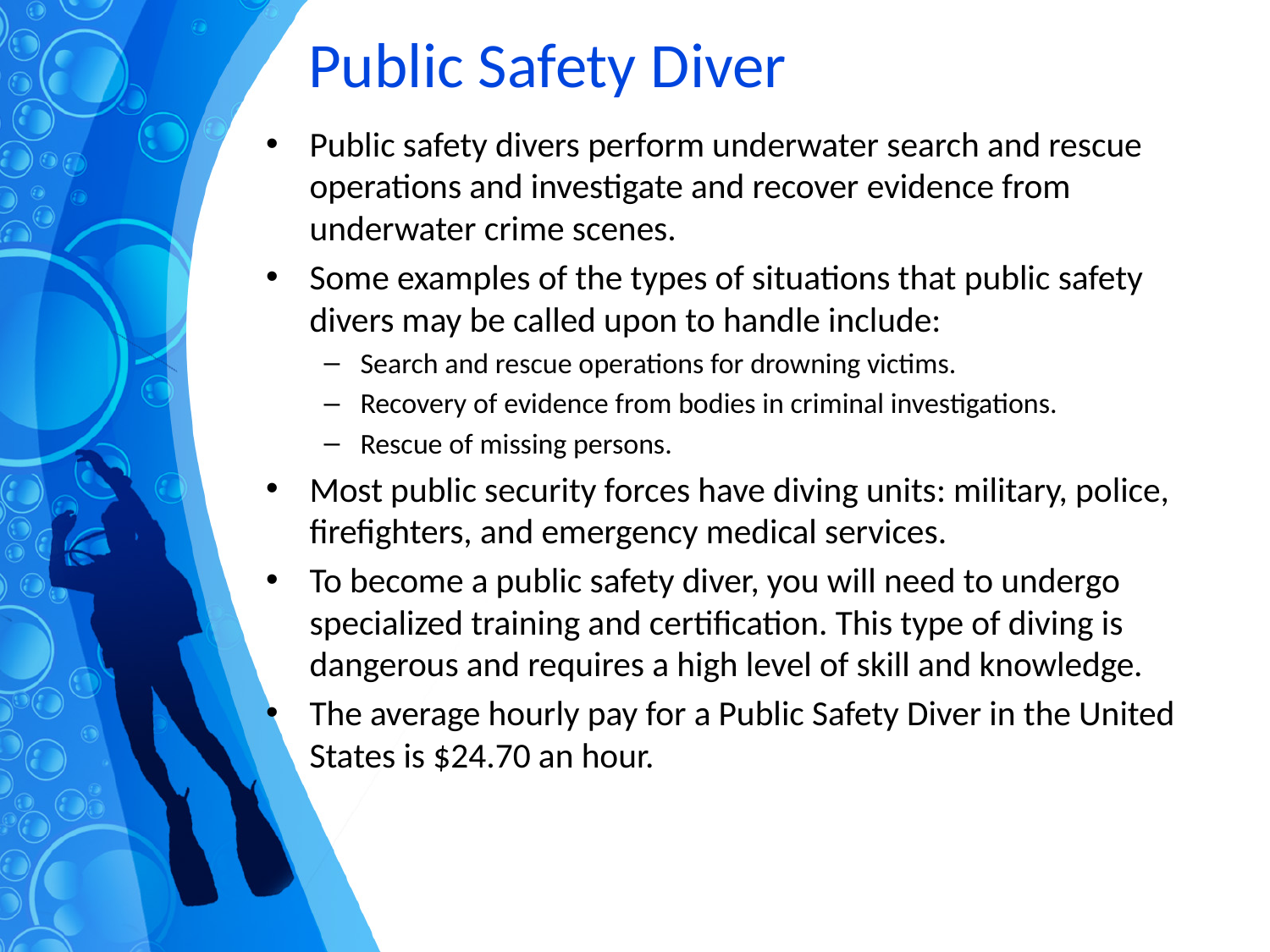

# Public Safety Diver
Public safety divers perform underwater search and rescue operations and investigate and recover evidence from underwater crime scenes.
Some examples of the types of situations that public safety divers may be called upon to handle include:
Search and rescue operations for drowning victims.
Recovery of evidence from bodies in criminal investigations.
Rescue of missing persons.
Most public security forces have diving units: military, police, firefighters, and emergency medical services.
To become a public safety diver, you will need to undergo specialized training and certification. This type of diving is dangerous and requires a high level of skill and knowledge.
The average hourly pay for a Public Safety Diver in the United States is $24.70 an hour.